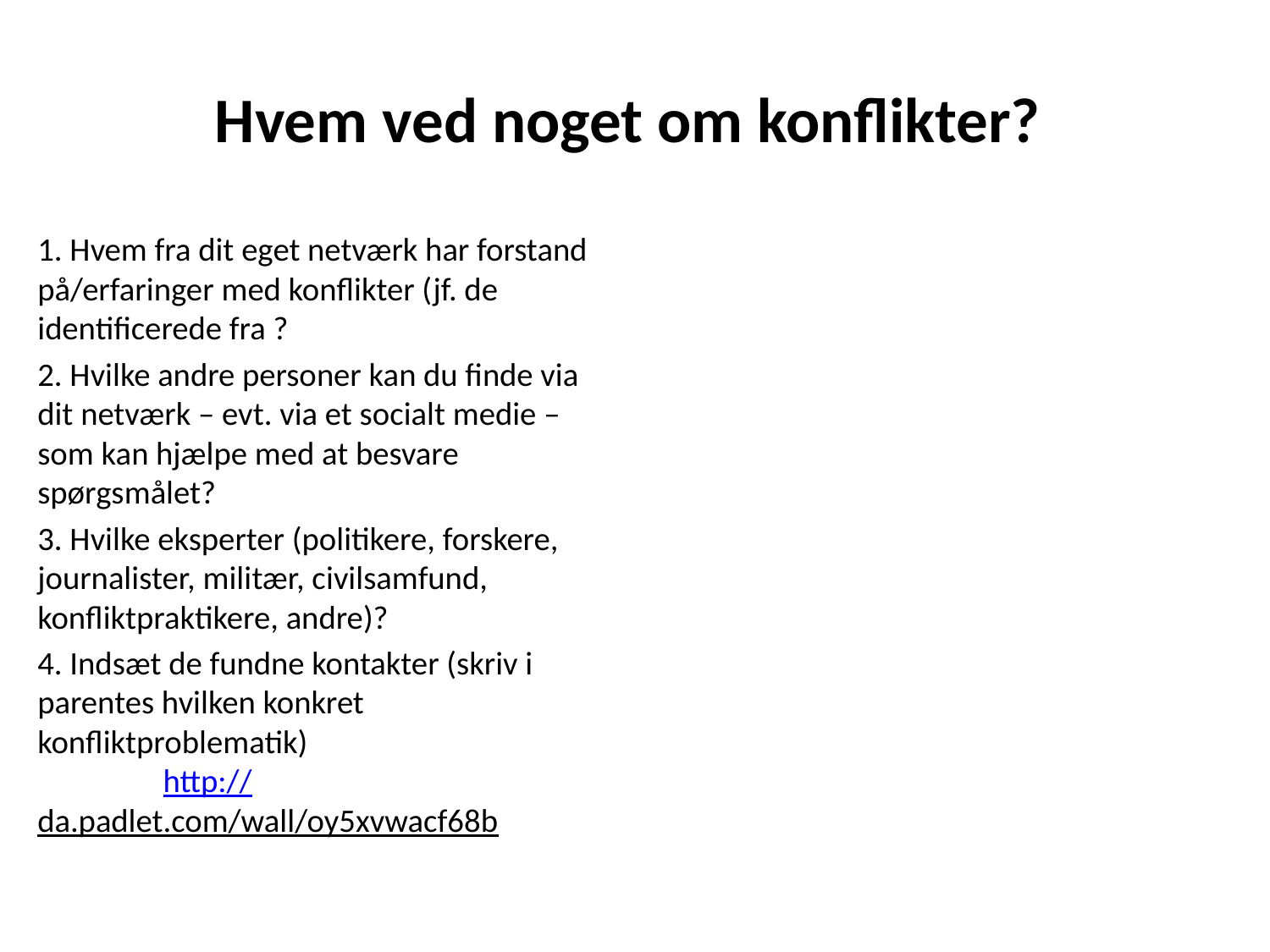

# Hvem ved noget om konflikter?
1. Hvem fra dit eget netværk har forstand på/erfaringer med konflikter (jf. de identificerede fra ?
2. Hvilke andre personer kan du finde via dit netværk – evt. via et socialt medie – som kan hjælpe med at besvare spørgsmålet?
3. Hvilke eksperter (politikere, forskere, journalister, militær, civilsamfund, konfliktpraktikere, andre)?
4. Indsæt de fundne kontakter (skriv i parentes hvilken konkret konfliktproblematik)
	 http://da.padlet.com/wall/oy5xvwacf68b